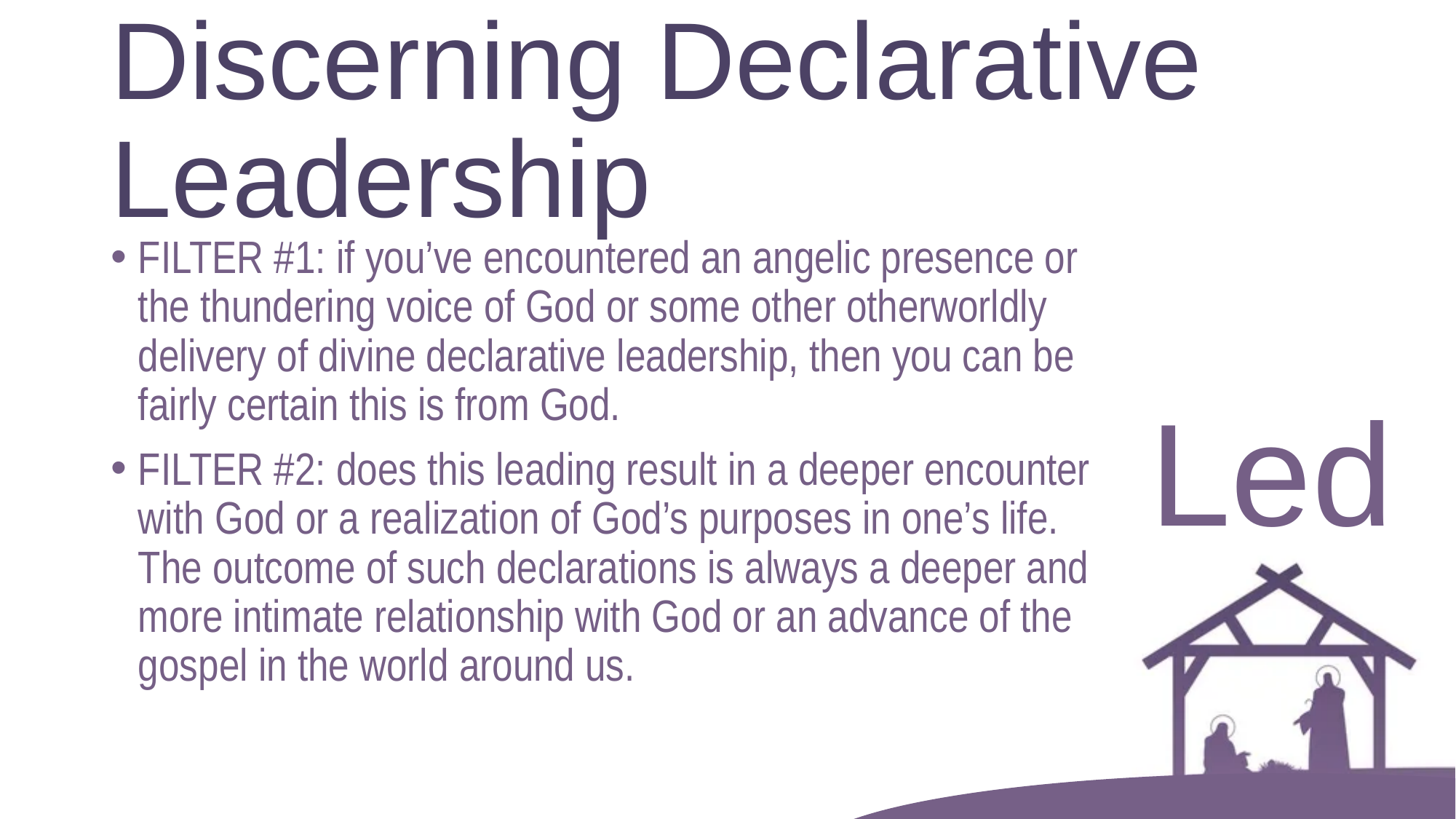

# Discerning Declarative Leadership
FILTER #1: if you’ve encountered an angelic presence or the thundering voice of God or some other otherworldly delivery of divine declarative leadership, then you can be fairly certain this is from God.
FILTER #2: does this leading result in a deeper encounter with God or a realization of God’s purposes in one’s life. The outcome of such declarations is always a deeper and more intimate relationship with God or an advance of the gospel in the world around us.